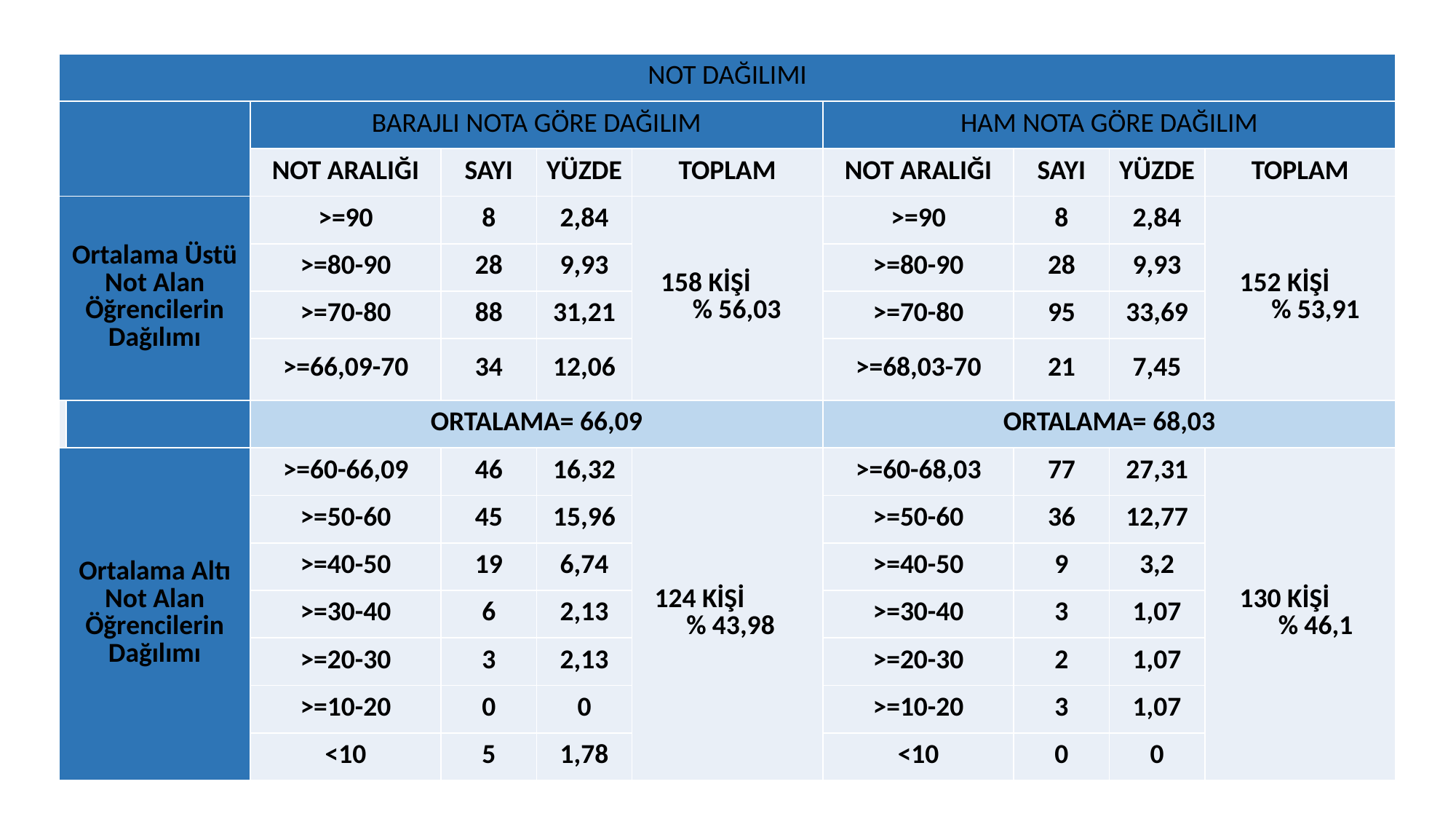

| NOT DAĞILIMI |  |  |  |  |  |  |  |  |  |
| --- | --- | --- | --- | --- | --- | --- | --- | --- | --- |
|  |  | BARAJLI NOTA GÖRE DAĞILIM |  |  |  | HAM NOTA GÖRE DAĞILIM |  |  |  |
|  |  | NOT ARALIĞI | SAYI | YÜZDE | TOPLAM | NOT ARALIĞI | SAYI | YÜZDE | TOPLAM |
| Ortalama Üstü Not Alan Öğrencilerin Dağılımı |  | >=90 | 8 | 2,84 | 158 KİŞİ % 56,03 | >=90 | 8 | 2,84 | 152 KİŞİ % 53,91 |
|  |  | >=80-90 | 28 | 9,93 |  | >=80-90 | 28 | 9,93 |  |
|  |  | >=70-80 | 88 | 31,21 |  | >=70-80 | 95 | 33,69 |  |
|  |  | >=66,09-70 | 34 | 12,06 |  | >=68,03-70 | 21 | 7,45 |  |
|  |  | ORTALAMA= 66,09 |  |  |  | ORTALAMA= 68,03 |  |  |  |
| Ortalama Altı Not Alan Öğrencilerin Dağılımı |  | >=60-66,09 | 46 | 16,32 | 124 KİŞİ % 43,98 | >=60-68,03 | 77 | 27,31 | 130 KİŞİ % 46,1 |
|  |  | >=50-60 | 45 | 15,96 |  | >=50-60 | 36 | 12,77 |  |
|  |  | >=40-50 | 19 | 6,74 |  | >=40-50 | 9 | 3,2 |  |
|  |  | >=30-40 | 6 | 2,13 |  | >=30-40 | 3 | 1,07 |  |
|  |  | >=20-30 | 3 | 2,13 |  | >=20-30 | 2 | 1,07 |  |
|  |  | >=10-20 | 0 | 0 |  | >=10-20 | 3 | 1,07 |  |
|  |  | <10 | 5 | 1,78 |  | <10 | 0 | 0 |  |